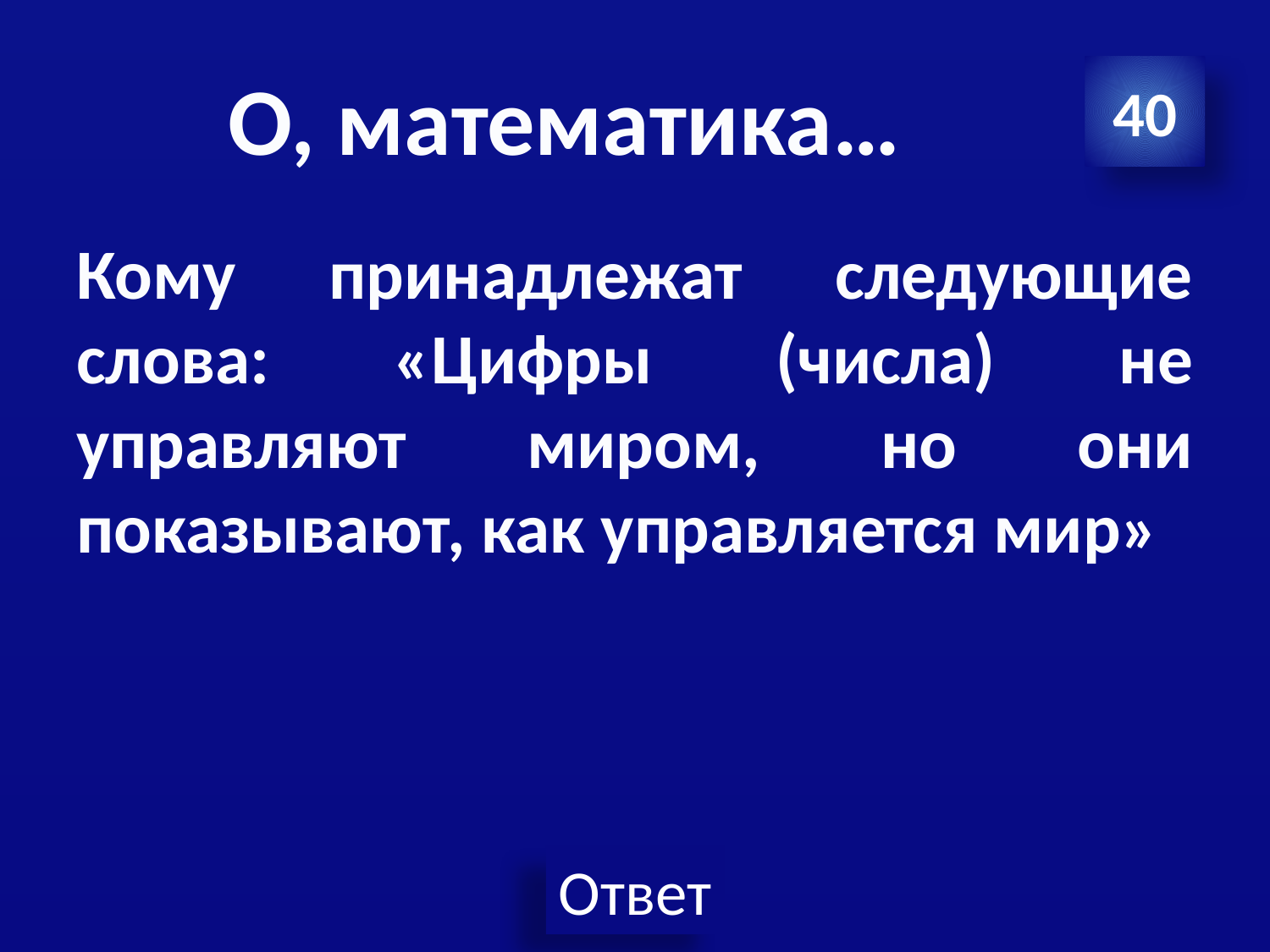

# О, математика…
40
Кому принадлежат следующие слова: «Цифры (числа) не управляют миром, но они показывают, как управляется мир»